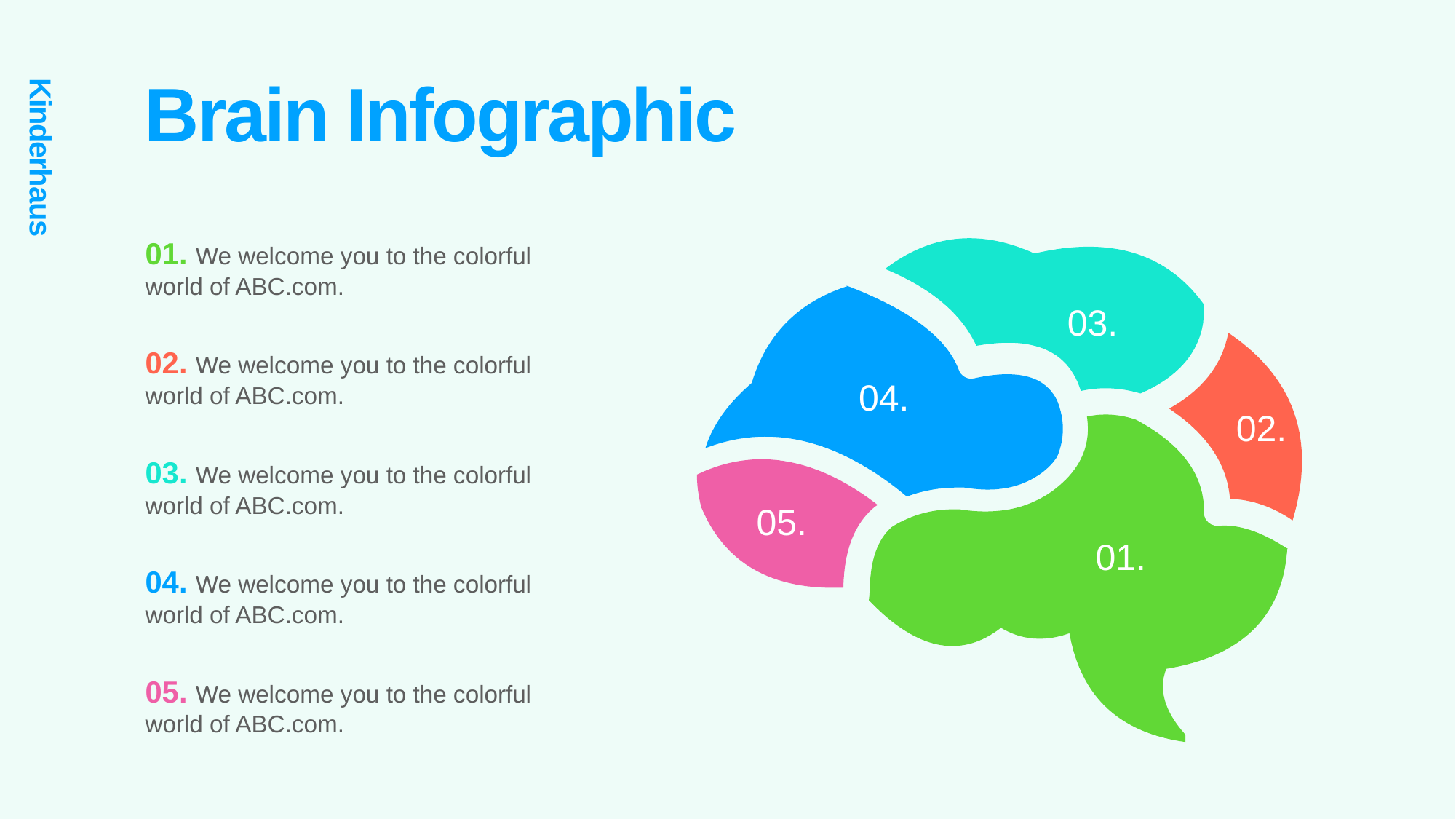

Brain Infographic
Kinderhaus
01. We welcome you to the colorful world of ABC.com.

03.

02. We welcome you to the colorful world of ABC.com.
04.
02.

03. We welcome you to the colorful world of ABC.com.

05.
01.
04. We welcome you to the colorful world of ABC.com.
05. We welcome you to the colorful world of ABC.com.